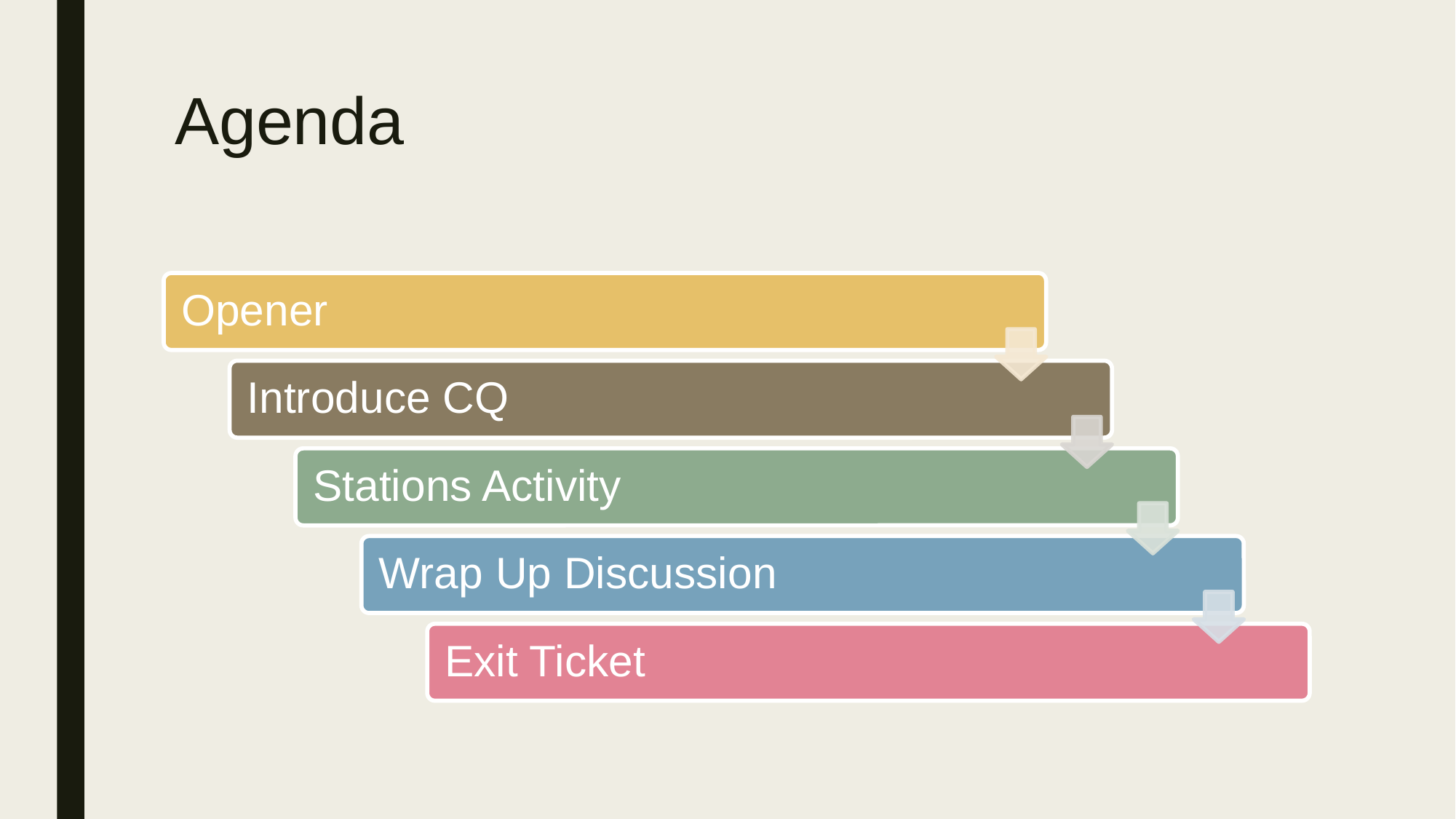

# Agenda
Opener
Introduce CQ
Stations Activity
Wrap Up Discussion
Exit Ticket